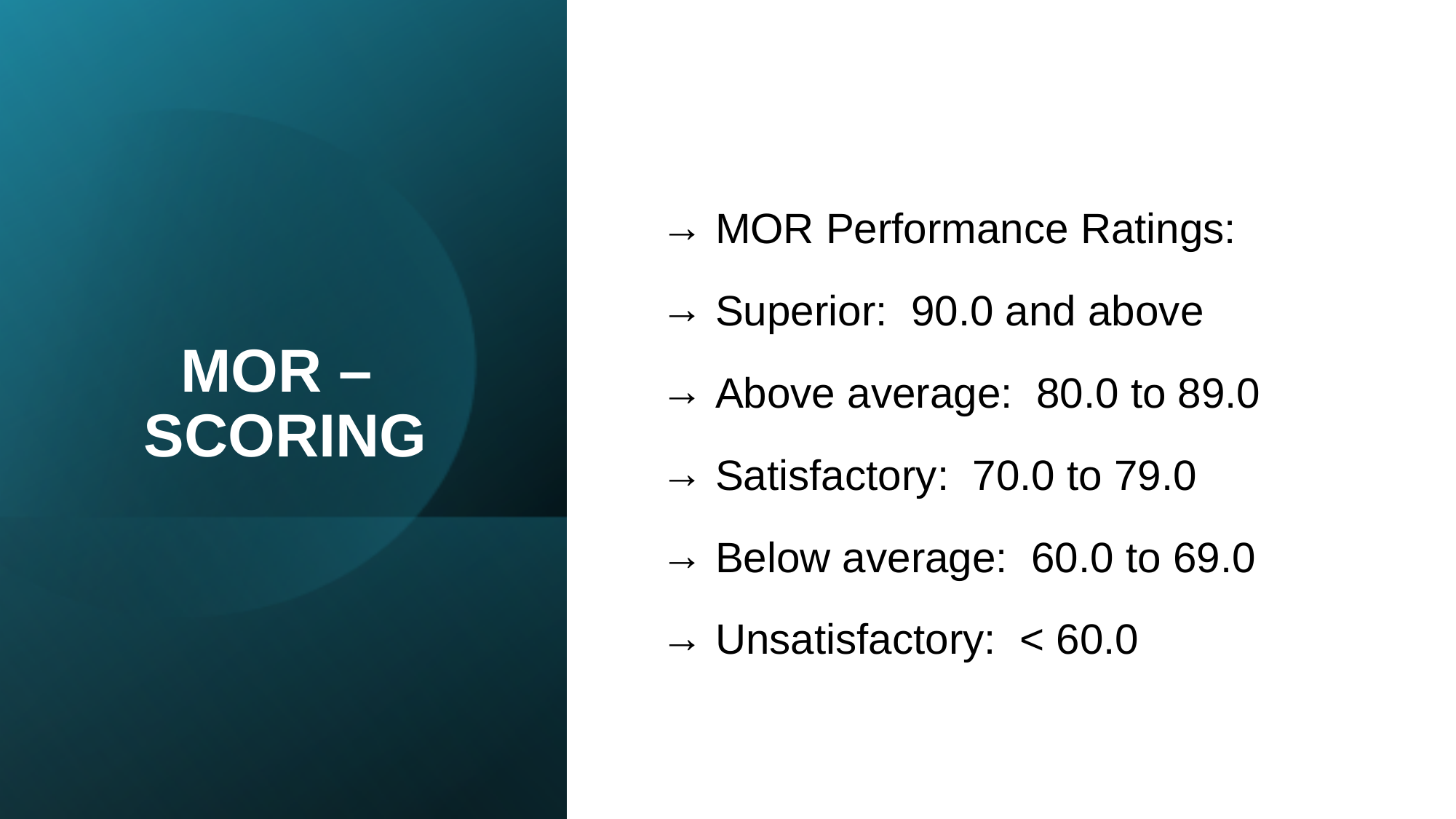

# MOR – SCORING
MOR Performance Ratings:
Superior:  90.0 and above
Above average:  80.0 to 89.0
Satisfactory:  70.0 to 79.0
Below average:  60.0 to 69.0
Unsatisfactory:  < 60.0